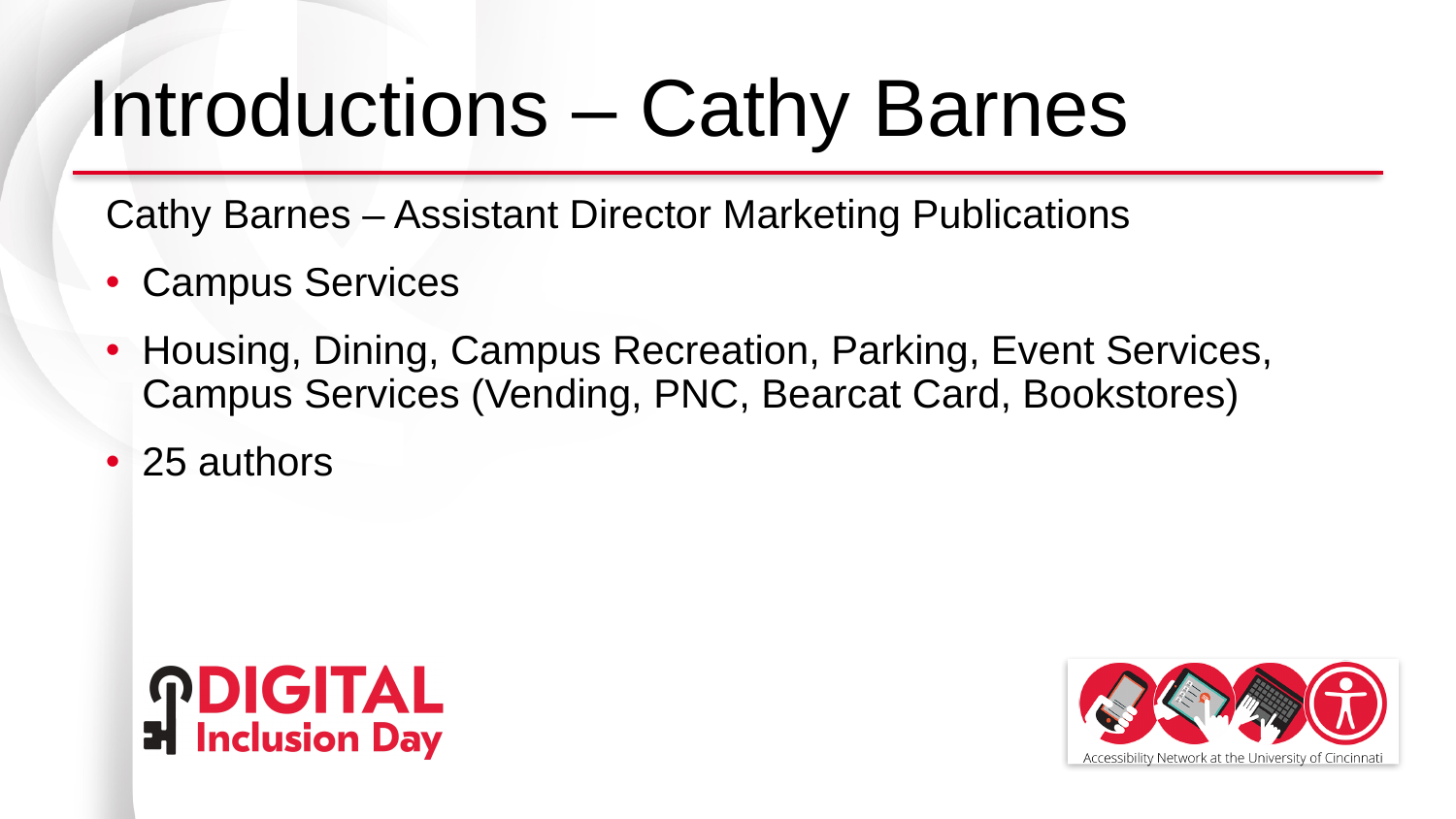

# Introductions – Cathy Barnes
Cathy Barnes – Assistant Director Marketing Publications
Campus Services
Housing, Dining, Campus Recreation, Parking, Event Services, Campus Services (Vending, PNC, Bearcat Card, Bookstores)
25 authors